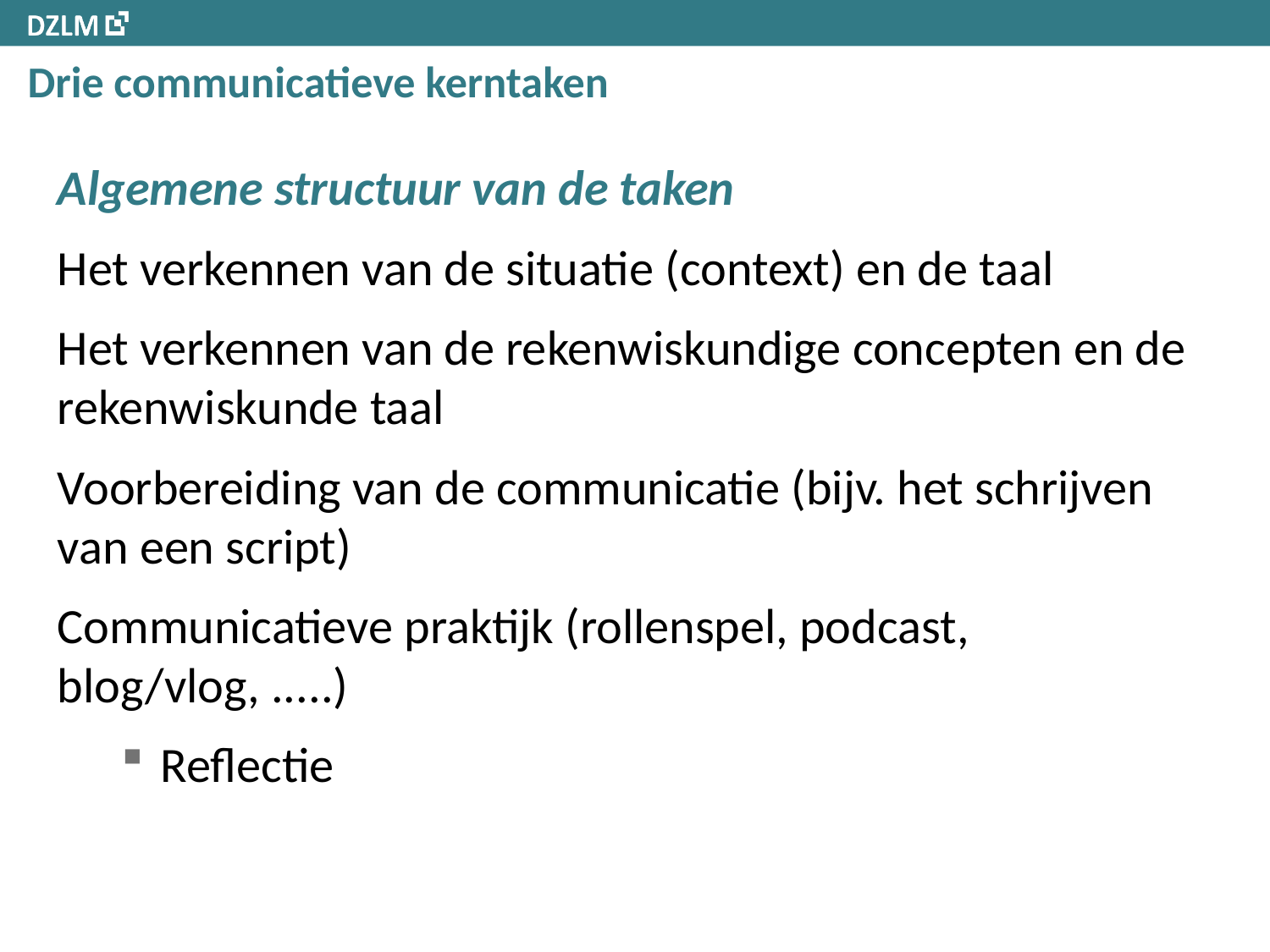

Drie communicatieve kerntaken
Algemene structuur van de taken
Het verkennen van de situatie (context) en de taal
Het verkennen van de rekenwiskundige concepten en de rekenwiskunde taal
Voorbereiding van de communicatie (bijv. het schrijven van een script)
Communicatieve praktijk (rollenspel, podcast, blog/vlog, .....)
Reflectie